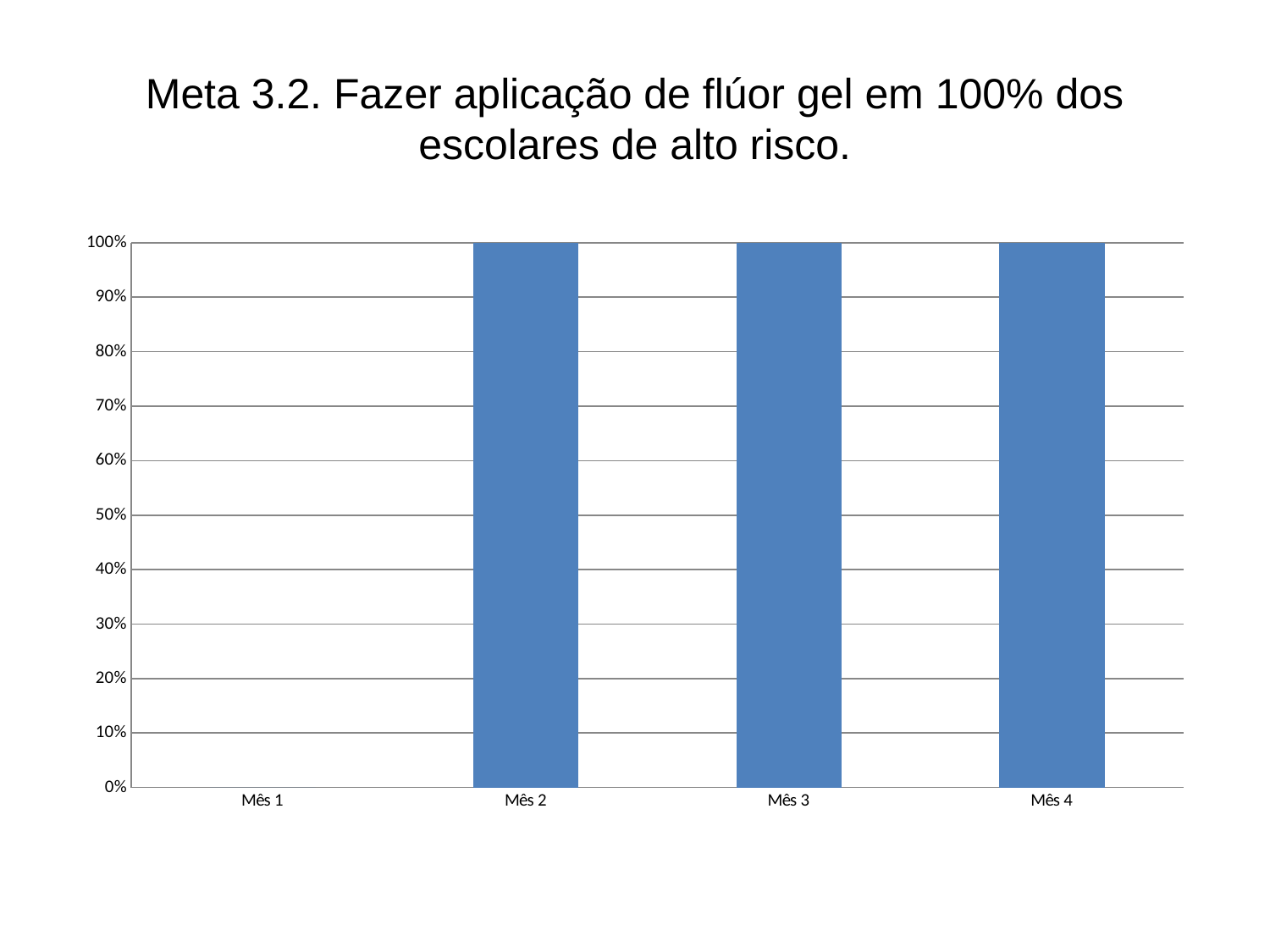

# Meta 3.2. Fazer aplicação de flúor gel em 100% dos escolares de alto risco.

### Chart

| Category |  |
|---|---|
| Mês 1 | 0.0 |
| Mês 2 | 1.0 |
| Mês 3 | 1.0 |
| Mês 4 | 1.0 |